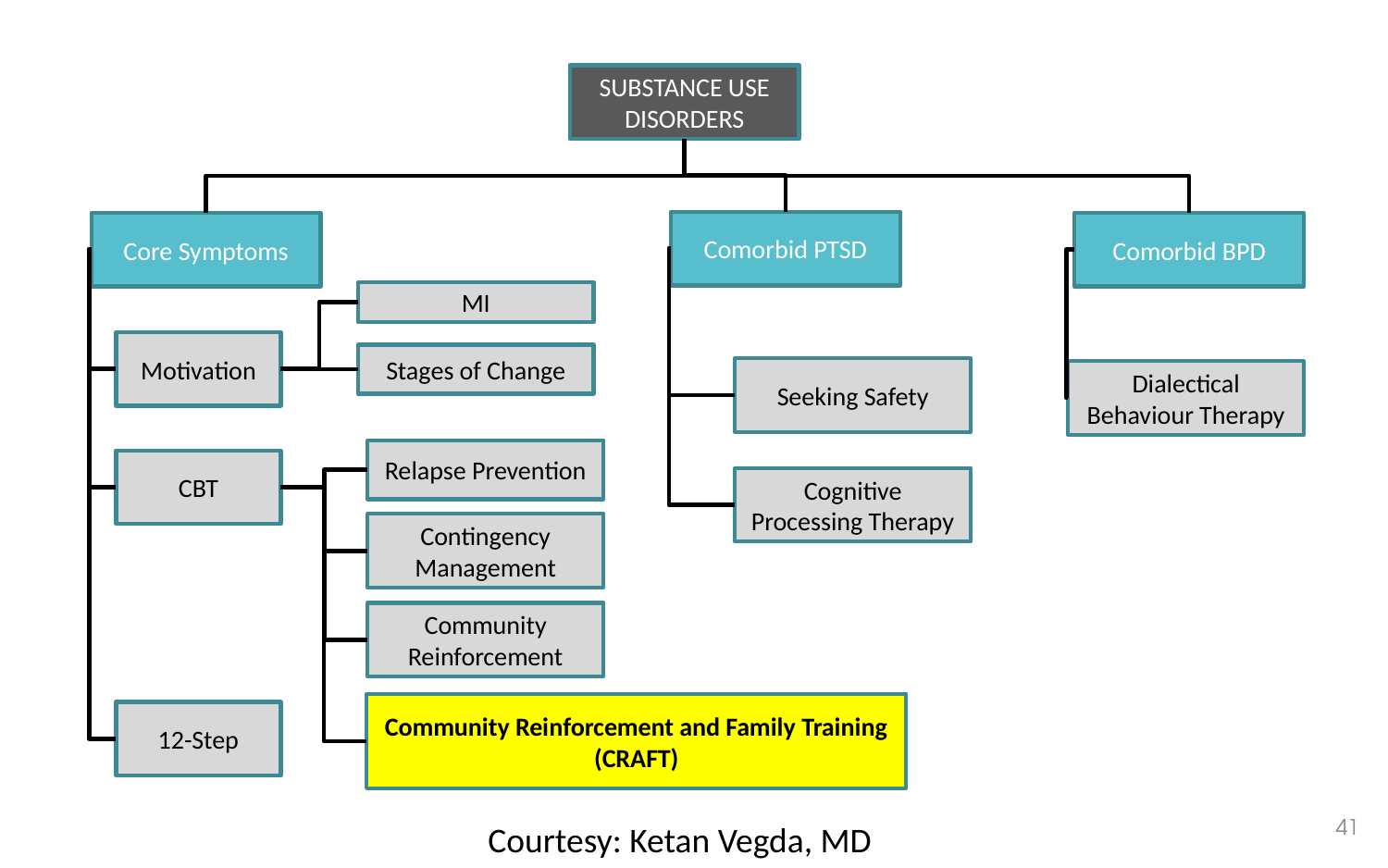

SUBSTANCE USE DISORDERS
Comorbid PTSD
Core Symptoms
Comorbid BPD
MI
Motivation
Stages of Change
Seeking Safety
Dialectical Behaviour Therapy
Relapse Prevention
CBT
Cognitive Processing Therapy
Contingency Management
Community Reinforcement
Community Reinforcement and Family Training
(CRAFT)
12-Step
41
Courtesy: Ketan Vegda, MD